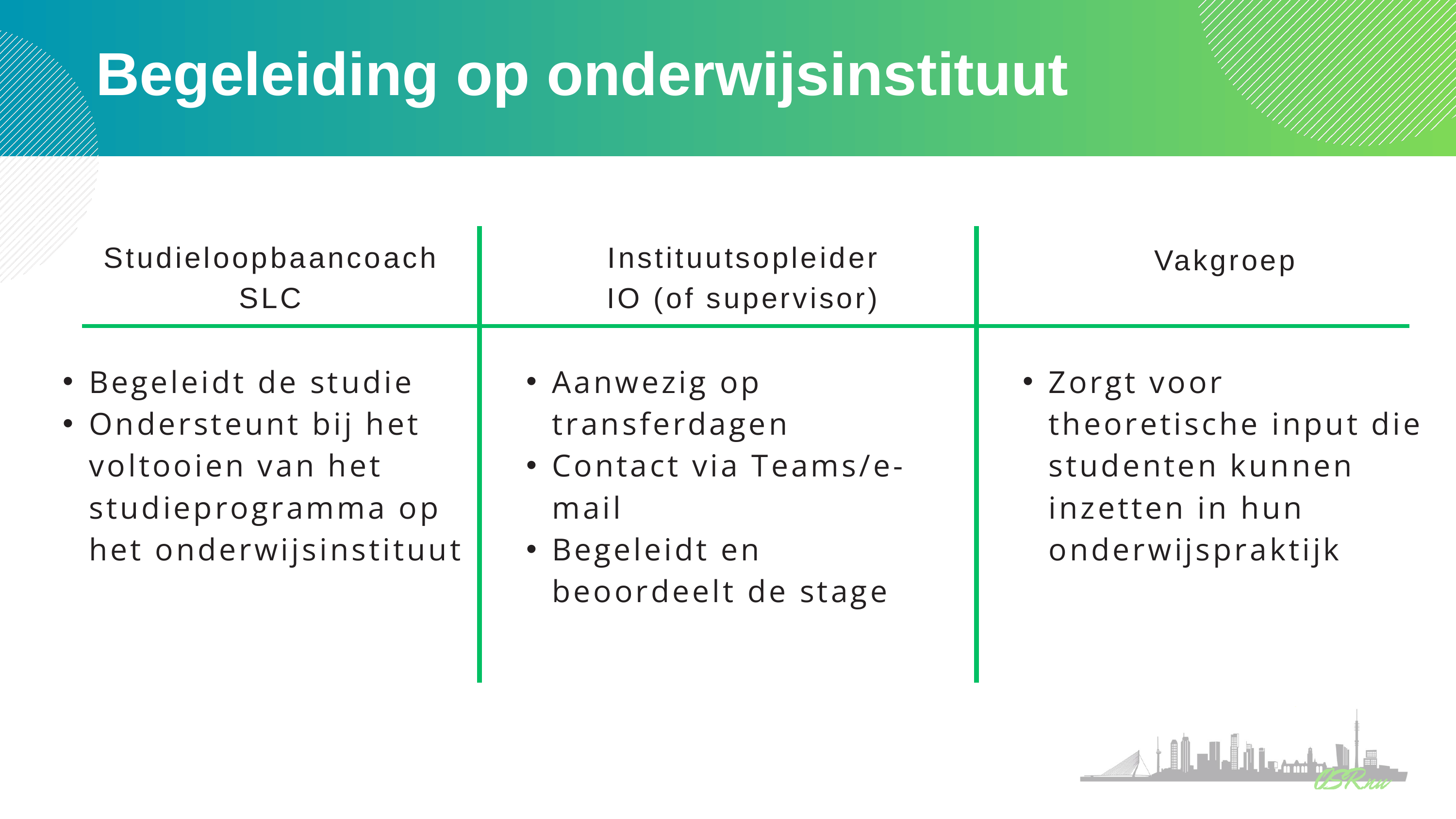

# Begeleiding op onderwijsinstituut

Studieloopbaancoach
SLC
Instituutsopleider
IO (of supervisor)
Vakgroep
Begeleidt de studie
Ondersteunt bij het voltooien van het studieprogramma op het onderwijsinstituut

Aanwezig op transferdagen
Contact via Teams/e-mail
Begeleidt en beoordeelt de stage

Zorgt voor theoretische input die studenten kunnen inzetten in hun onderwijspraktijk